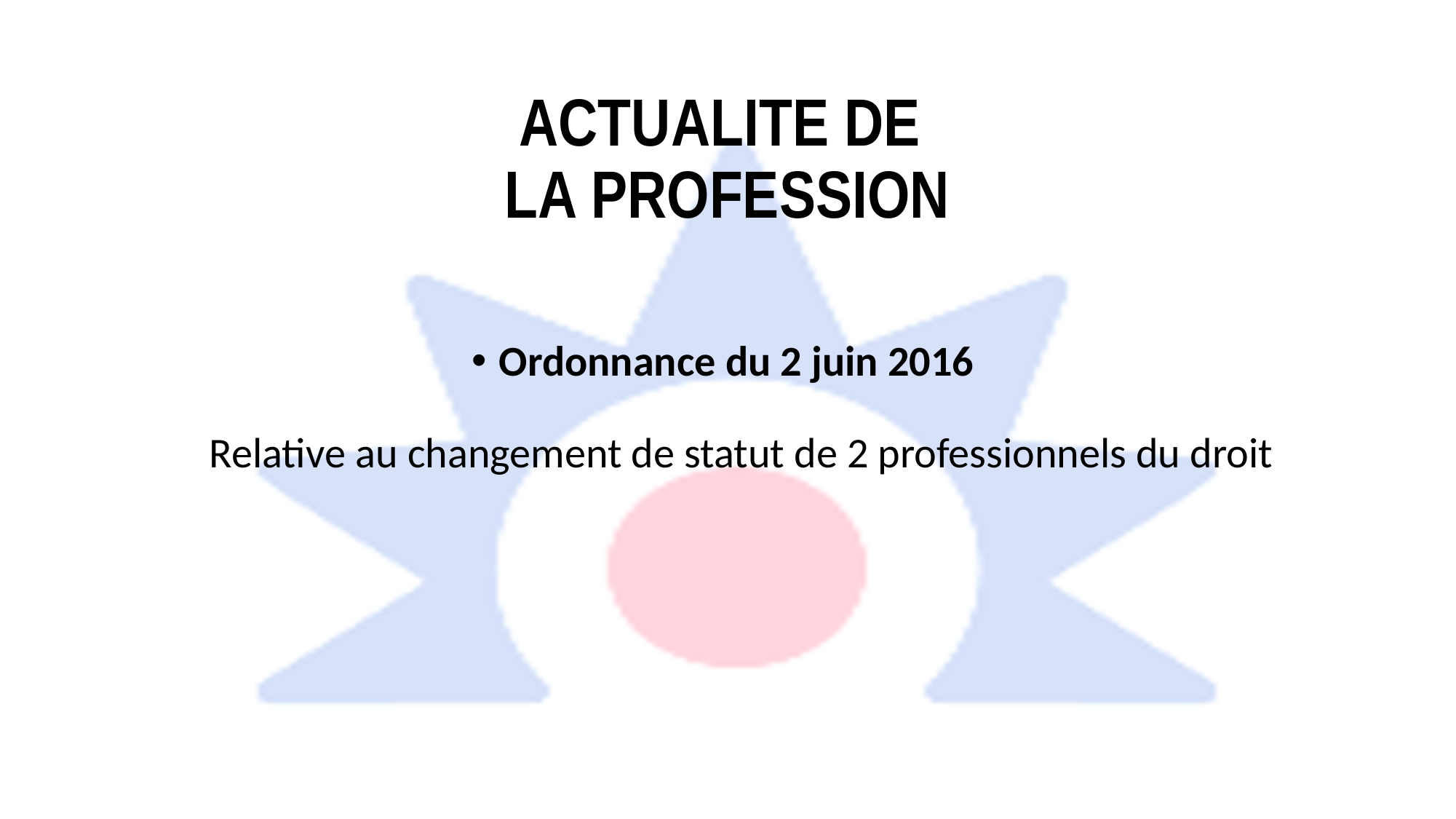

# ACTUALITE DE LA PROFESSION
Ordonnance du 2 juin 2016
Relative au changement de statut de 2 professionnels du droit